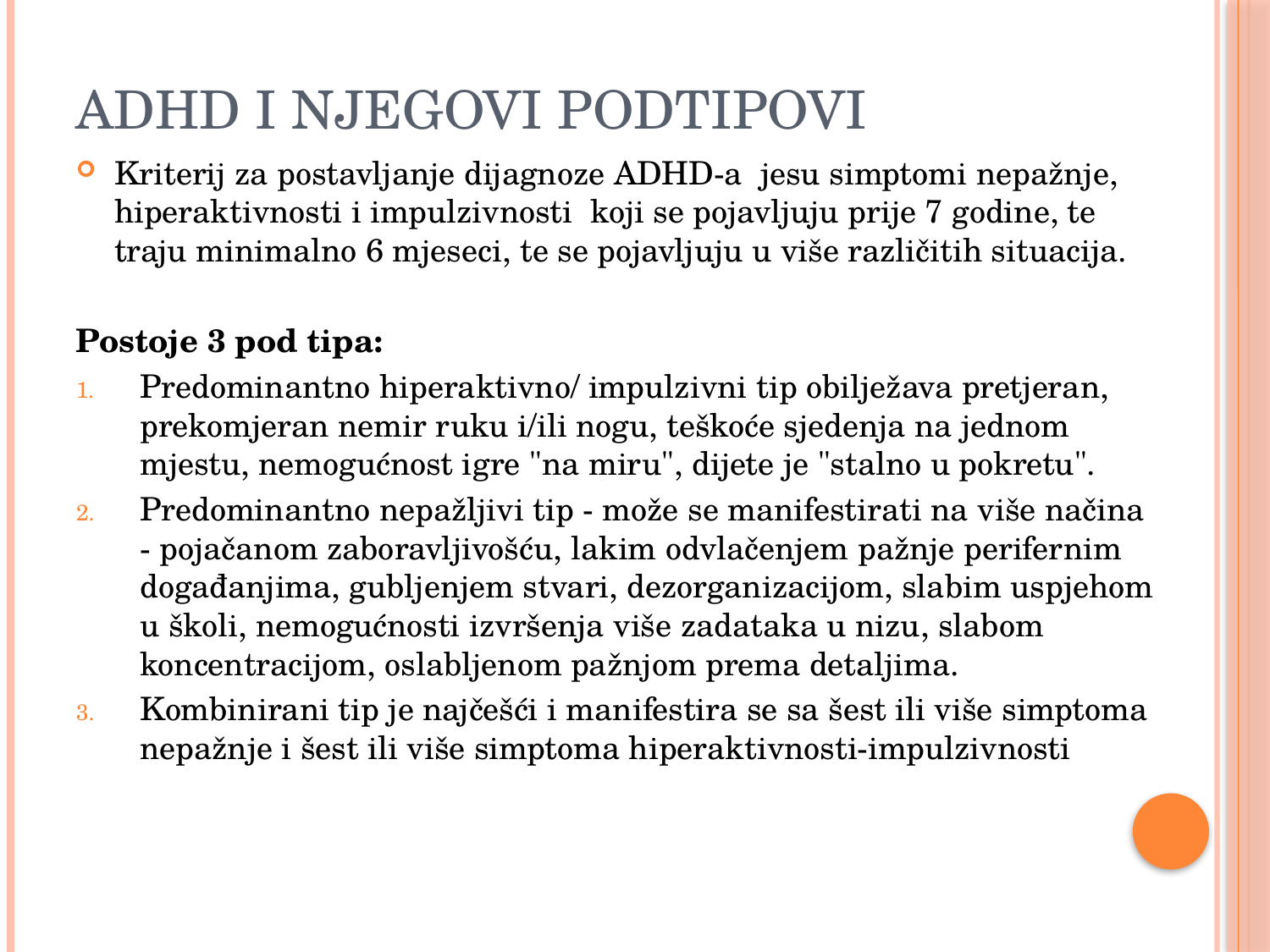

# ADHD I NJEGOVI PODTIPOVI
Kriterij za postavljanje dijagnoze ADHD-a  jesu simptomi nepažnje, hiperaktivnosti i impulzivnosti  koji se pojavljuju prije 7 godine, te traju minimalno 6 mjeseci, te se pojavljuju u više različitih situacija.

Postoje 3 pod tipa:
Predominantno hiperaktivno/ impulzivni tip obilježava pretjeran, prekomjeran nemir ruku i/ili nogu, teškoće sjedenja na jednom mjestu, nemogućnost igre "na miru", dijete je "stalno u pokretu".
Predominantno nepažljivi tip - može se manifestirati na više načina - pojačanom zaboravljivošću, lakim odvlačenjem pažnje perifernim događanjima, gubljenjem stvari, dezorganizacijom, slabim uspjehom u školi, nemogućnosti izvršenja više zadataka u nizu, slabom koncentracijom, oslabljenom pažnjom prema detaljima.
Kombinirani tip je najčešći i manifestira se sa šest ili više simptoma nepažnje i šest ili više simptoma hiperaktivnosti-impulzivnosti